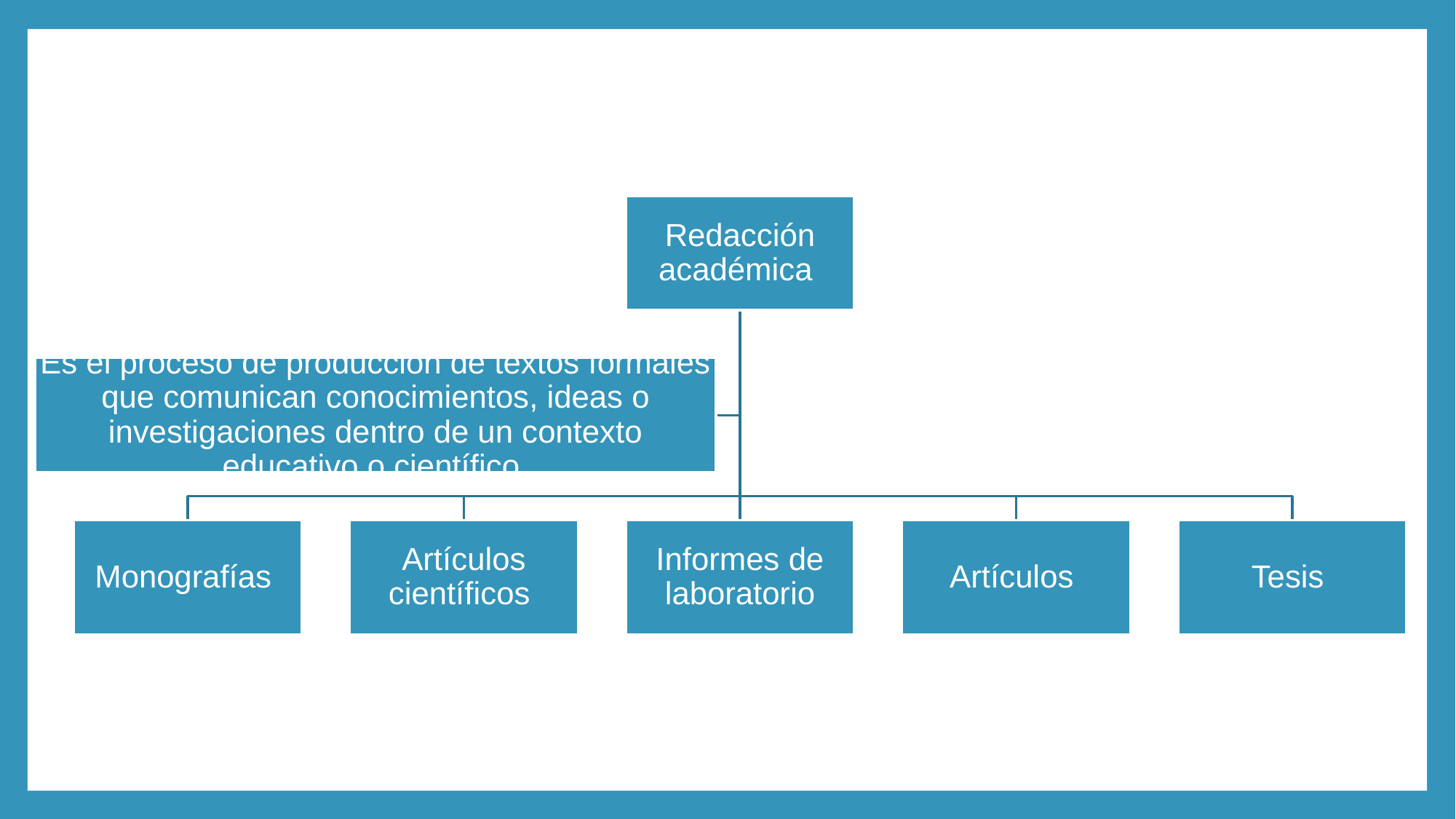

Redacción académica
Monografías
Artículos científicos
Informes de laboratorio
Artículos
Tesis
Es el proceso de producción de textos formales que comunican conocimientos, ideas o investigaciones dentro de un contexto educativo o científico